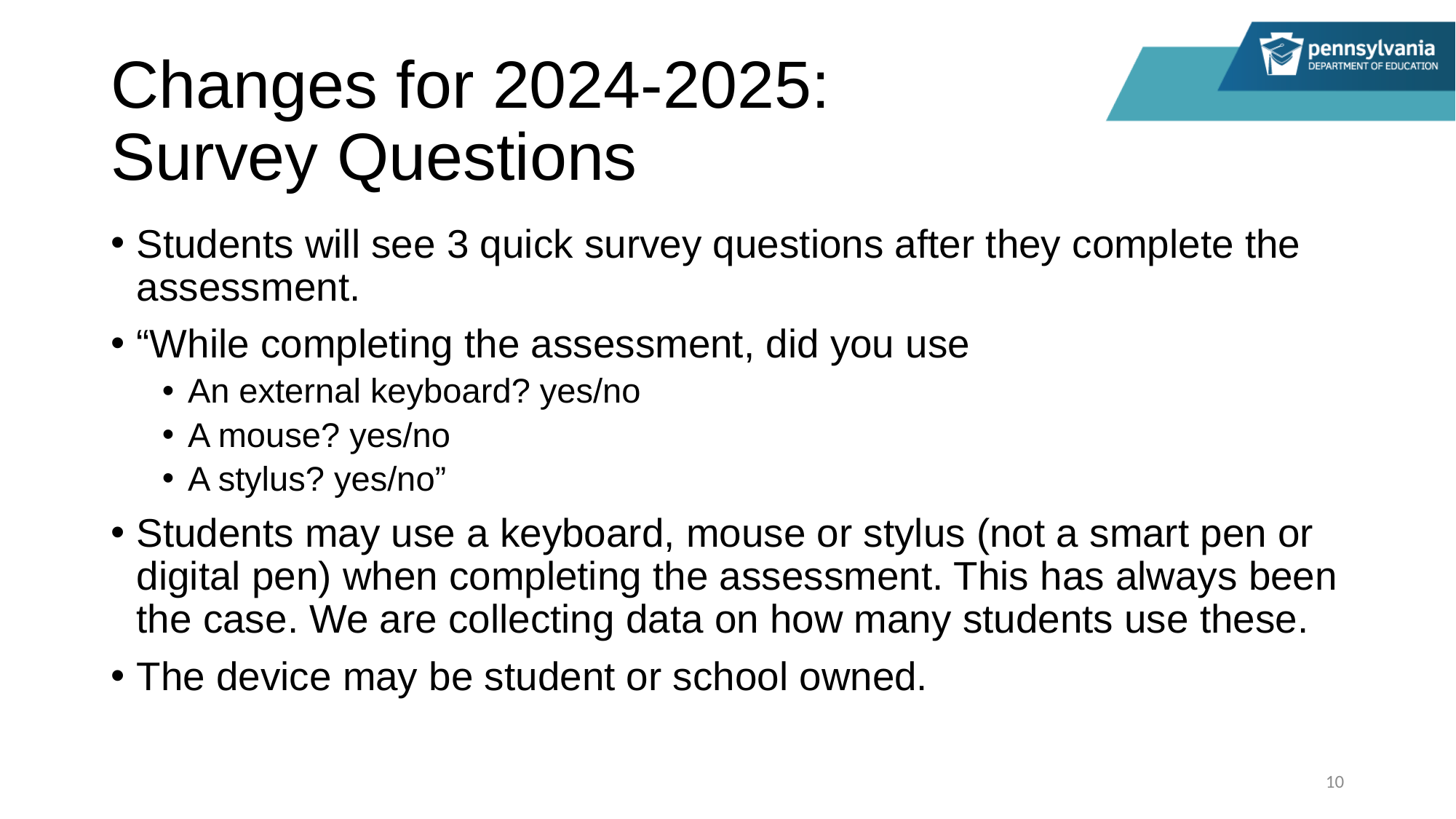

# Changes for 2024-2025: Survey Questions
Students will see 3 quick survey questions after they complete the assessment.
“While completing the assessment, did you use
An external keyboard? yes/no
A mouse? yes/no
A stylus? yes/no”
Students may use a keyboard, mouse or stylus (not a smart pen or digital pen) when completing the assessment. This has always been the case. We are collecting data on how many students use these.
The device may be student or school owned.

10